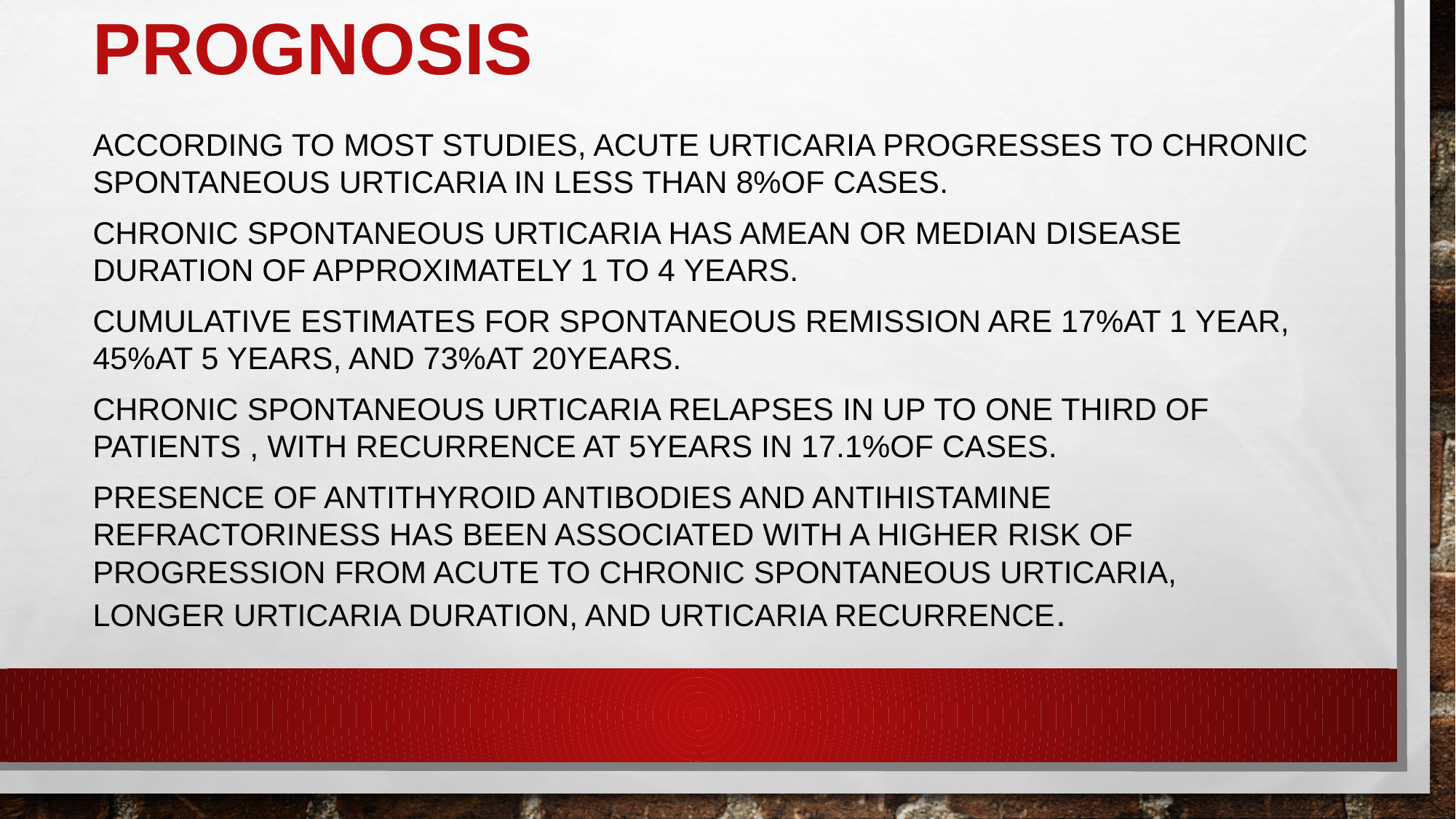

# Prognosis
According to most studies, acute urticaria progresses to chronic spontaneous urticaria in less than 8%of cases.
Chronic spontaneous urticaria has amean or median disease duration of approximately 1 to 4 years.
Cumulative estimates for spontaneous remission are 17%at 1 year, 45%at 5 years, and 73%at 20years.
Chronic spontaneous urticaria relapses in up to one third of patients , with recurrence at 5years in 17.1%of cases.
Presence of antithyroid antibodies and antihistamine refractoriness has been associated with a higher risk of progression from acute to chronic spontaneous urticaria, longer urticaria duration, and urticaria recurrence.